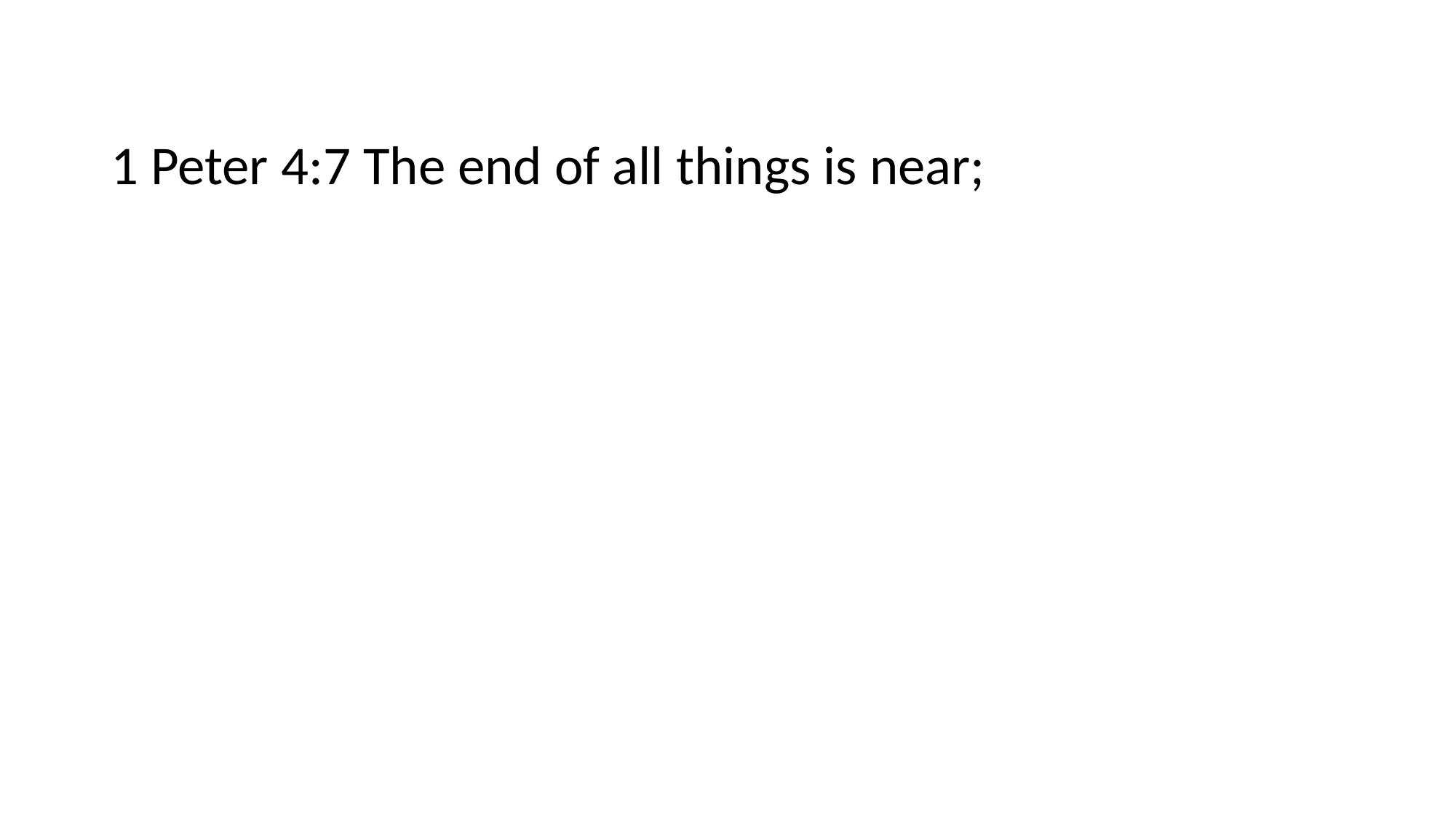

#
1 Peter 4:7 The end of all things is near;